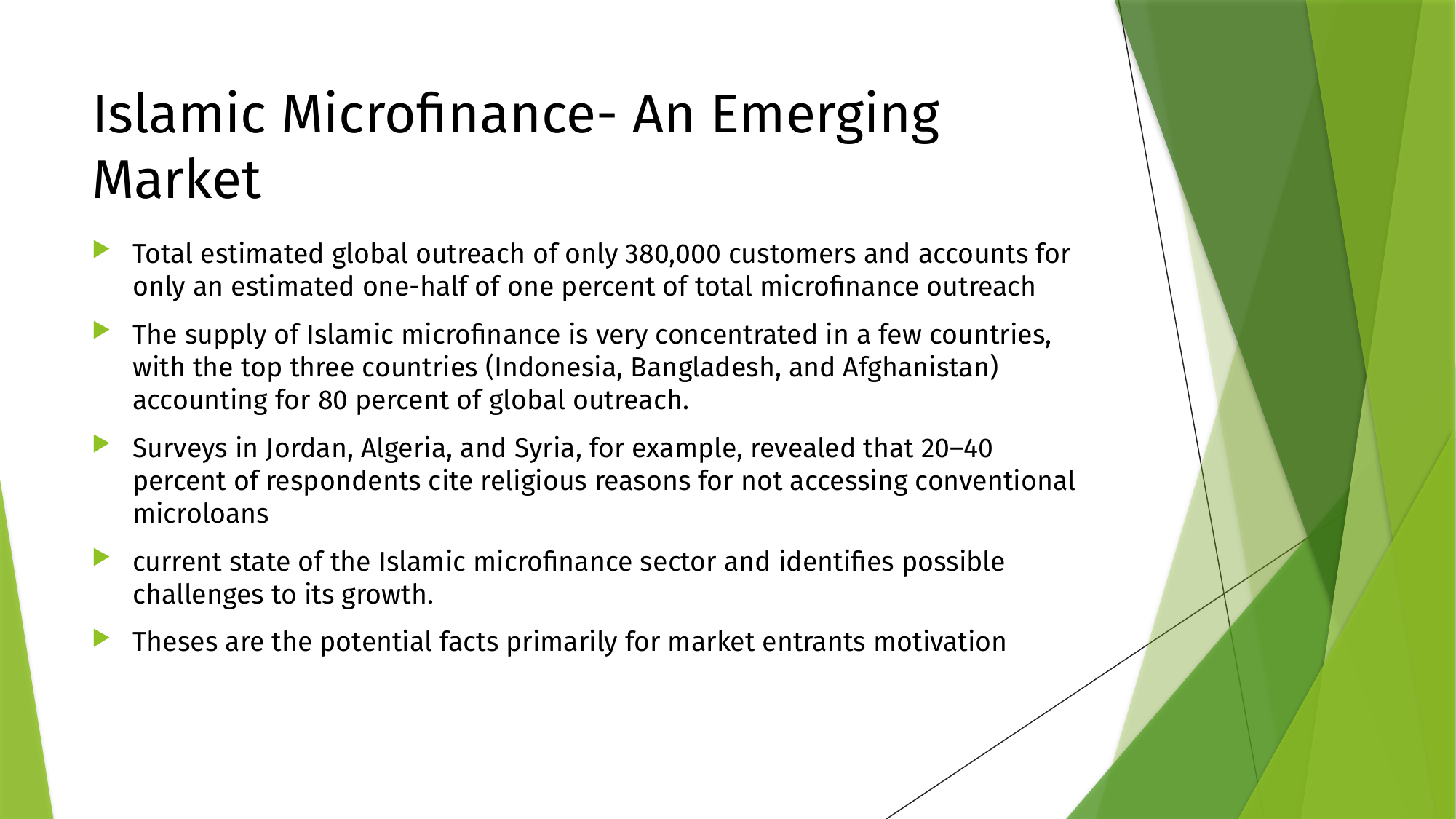

# Islamic Microfinance- An Emerging Market
Total estimated global outreach of only 380,000 customers and accounts for only an estimated one-half of one percent of total microfinance outreach
The supply of Islamic microfinance is very concentrated in a few countries, with the top three countries (Indonesia, Bangladesh, and Afghanistan) accounting for 80 percent of global outreach.
Surveys in Jordan, Algeria, and Syria, for example, revealed that 20–40 percent of respondents cite religious reasons for not accessing conventional microloans
current state of the Islamic microfinance sector and identifies possible challenges to its growth.
Theses are the potential facts primarily for market entrants motivation